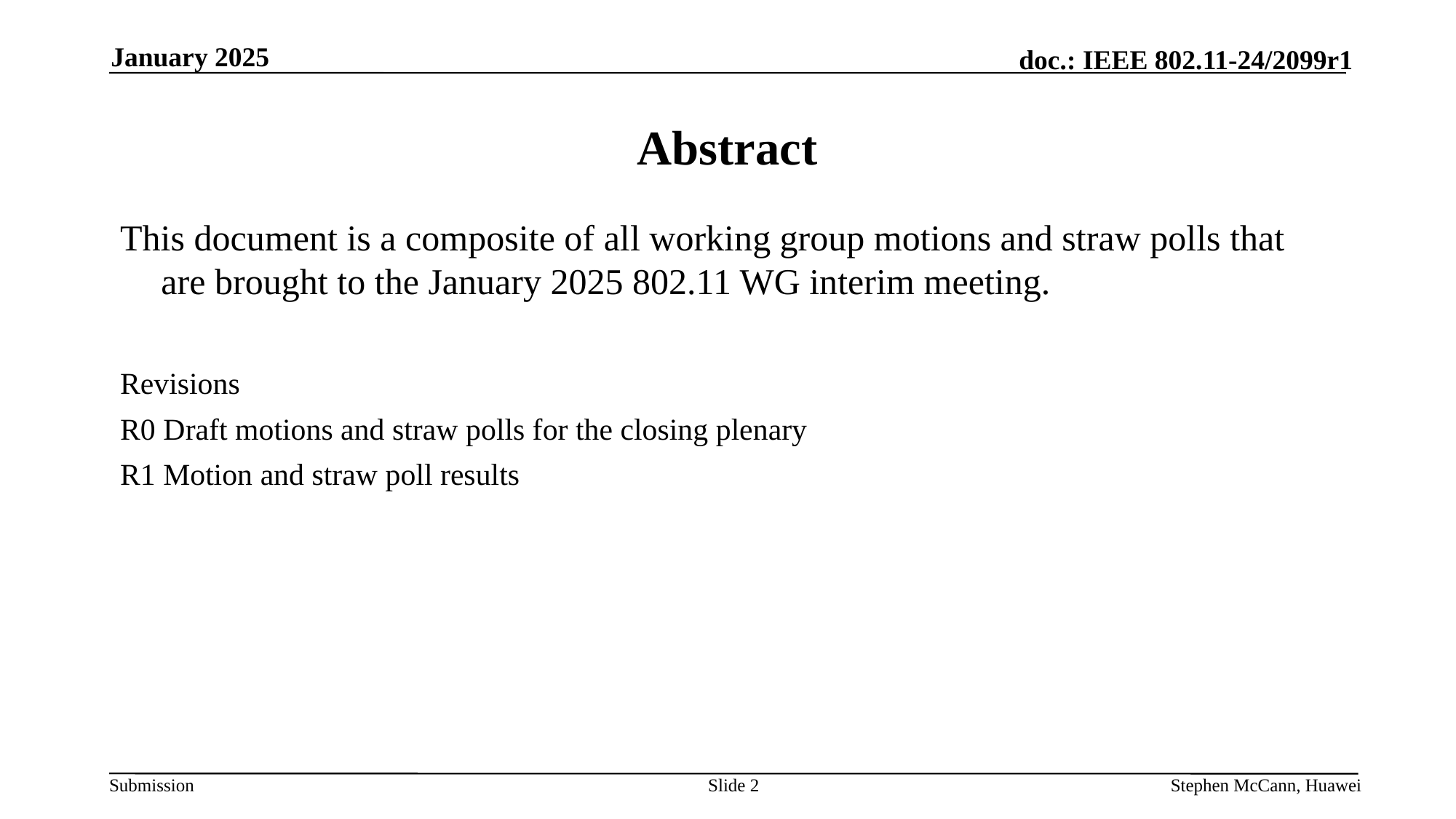

January 2025
# Abstract
This document is a composite of all working group motions and straw polls that are brought to the January 2025 802.11 WG interim meeting.

Revisions
R0 Draft motions and straw polls for the closing plenary
R1 Motion and straw poll results

Slide 2
Stephen McCann, Huawei